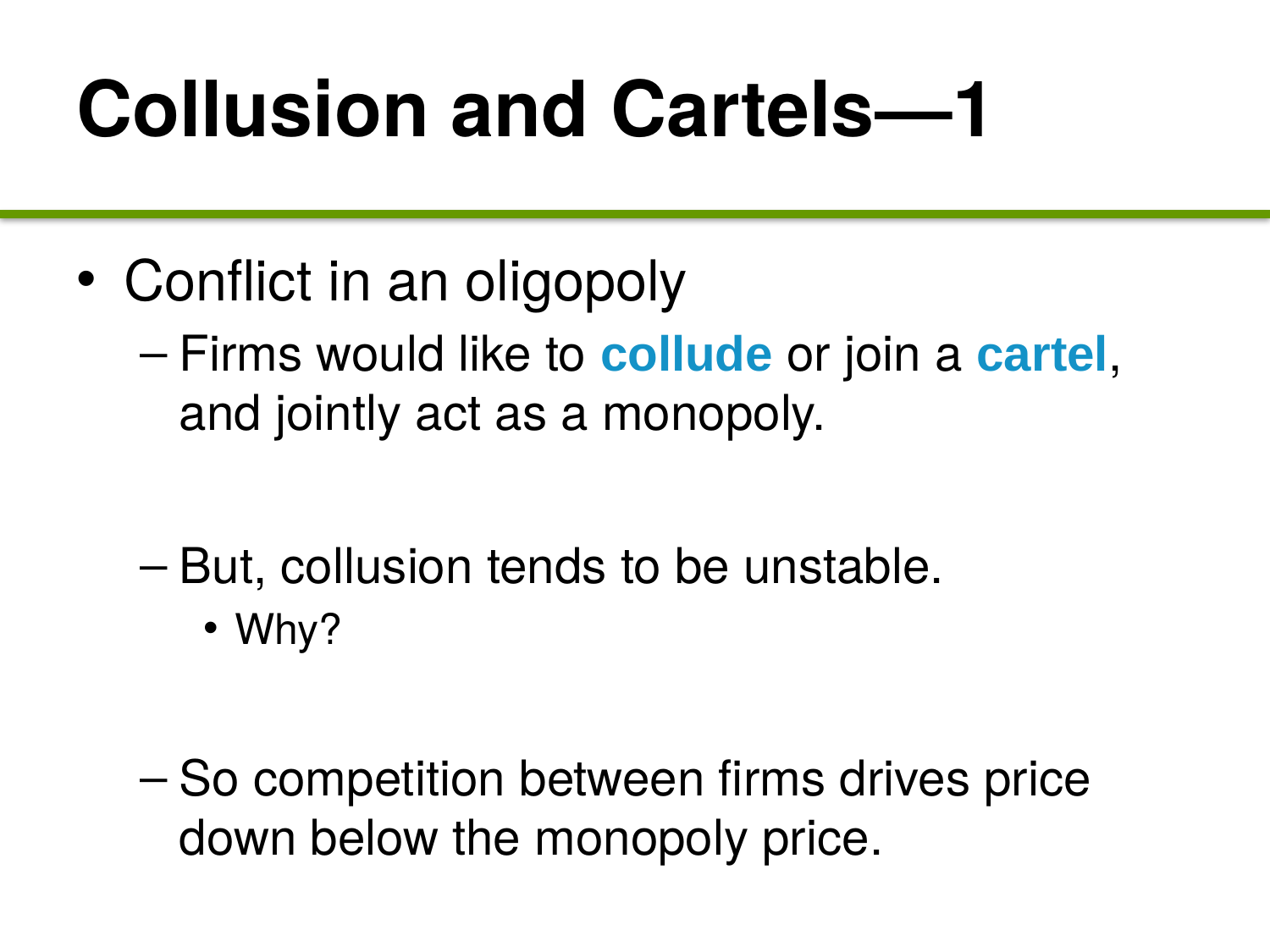

# Collusion and Cartels—1
Conflict in an oligopoly
Firms would like to collude or join a cartel, and jointly act as a monopoly.

But, collusion tends to be unstable.
Why?

So competition between firms drives price down below the monopoly price.